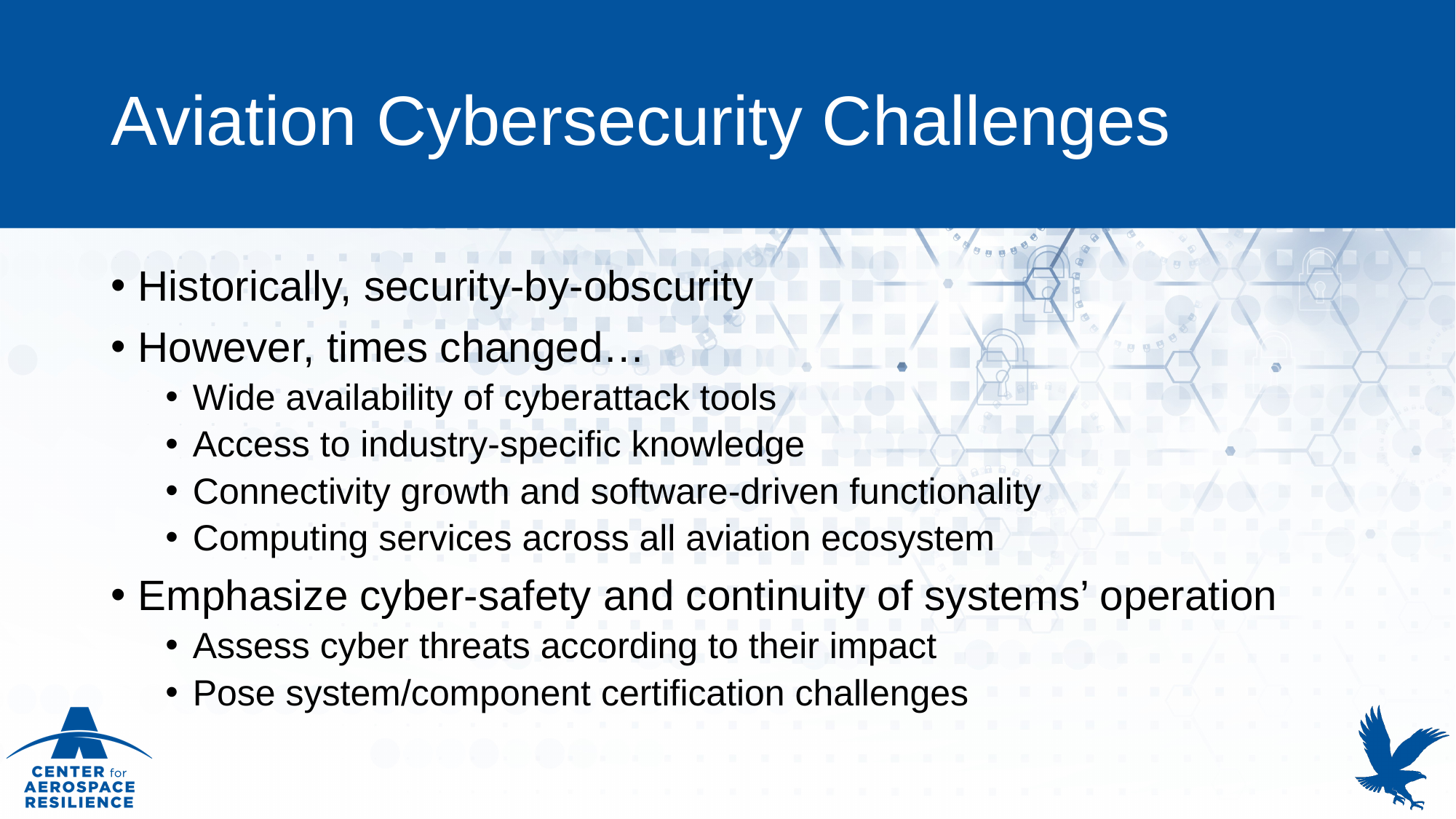

# Aviation Cybersecurity Challenges
Historically, security-by-obscurity
However, times changed…
Wide availability of cyberattack tools
Access to industry-specific knowledge
Connectivity growth and software-driven functionality
Computing services across all aviation ecosystem
Emphasize cyber-safety and continuity of systems’ operation
Assess cyber threats according to their impact
Pose system/component certification challenges